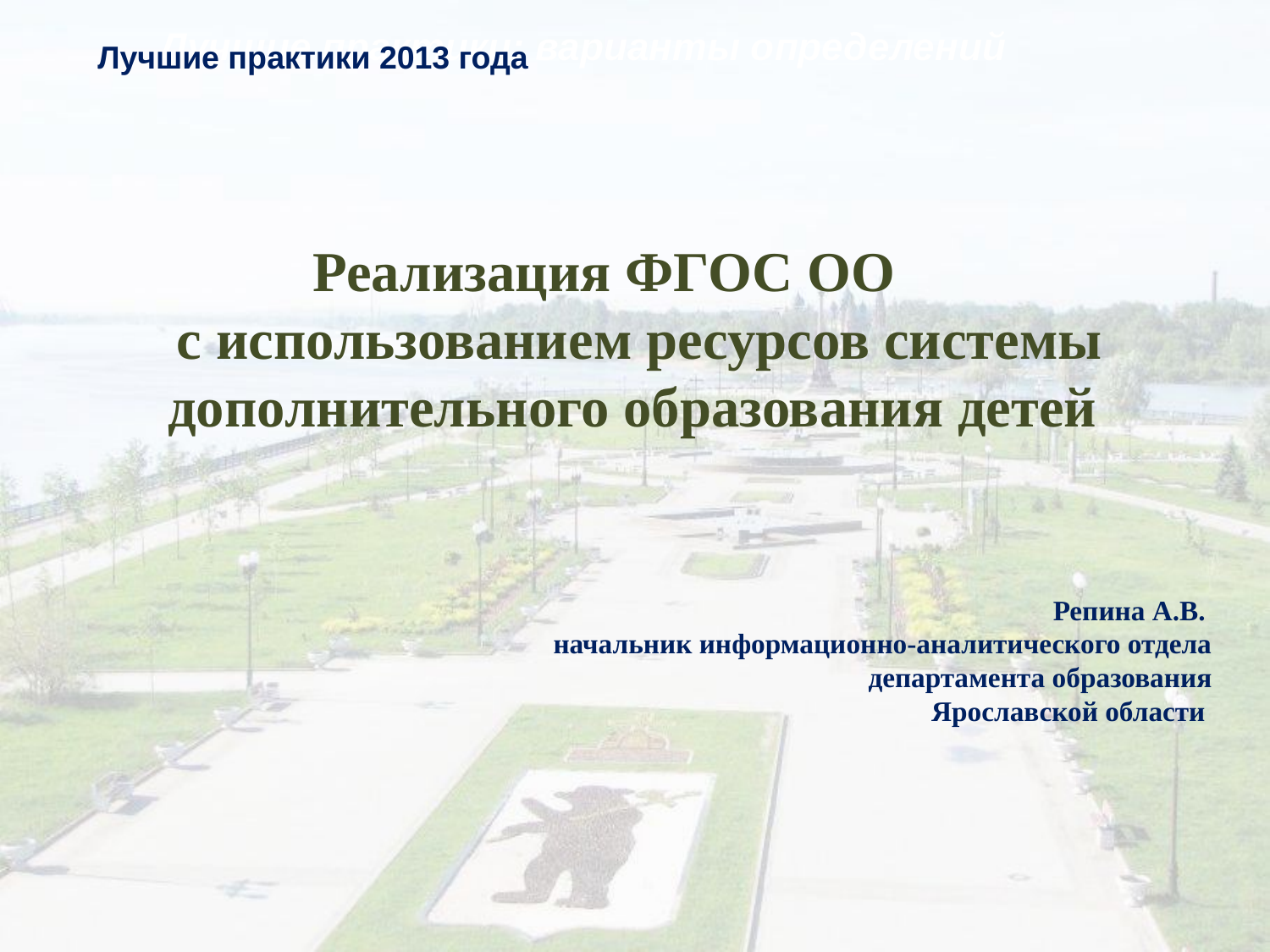

Лучшие практики: варианты определений
Лучшие практики 2013 года
# Реализация ФГОС ОО с использованием ресурсов системы дополнительного образования детей
Репина А.В.
начальник информационно-аналитического отдела департамента образования
Ярославской области